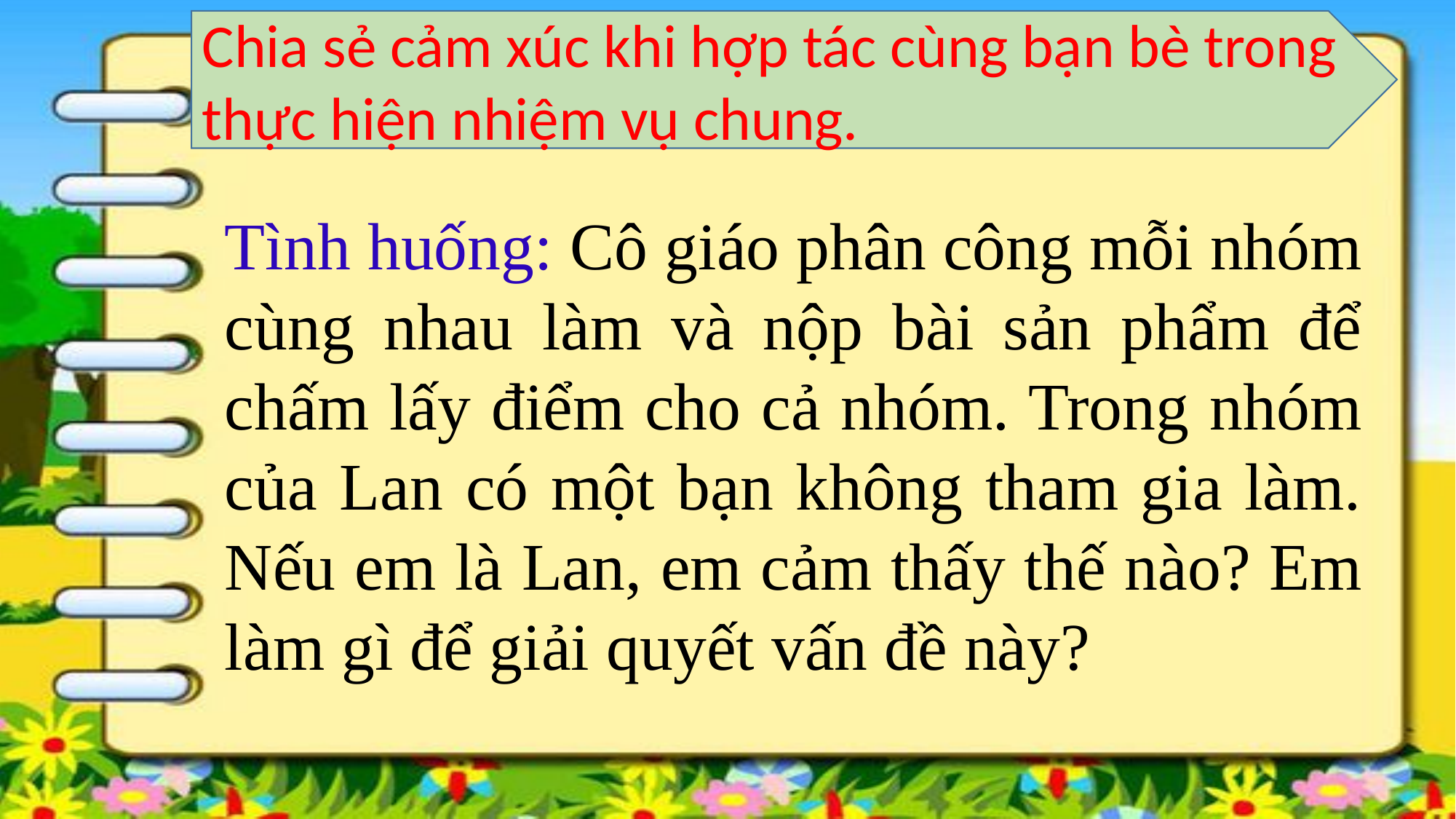

Chia sẻ cảm xúc khi hợp tác cùng bạn bè trong thực hiện nhiệm vụ chung.
Tình huống: Cô giáo phân công mỗi nhóm cùng nhau làm và nộp bài sản phẩm để chấm lấy điểm cho cả nhóm. Trong nhóm của Lan có một bạn không tham gia làm. Nếu em là Lan, em cảm thấy thế nào? Em làm gì để giải quyết vấn đề này?